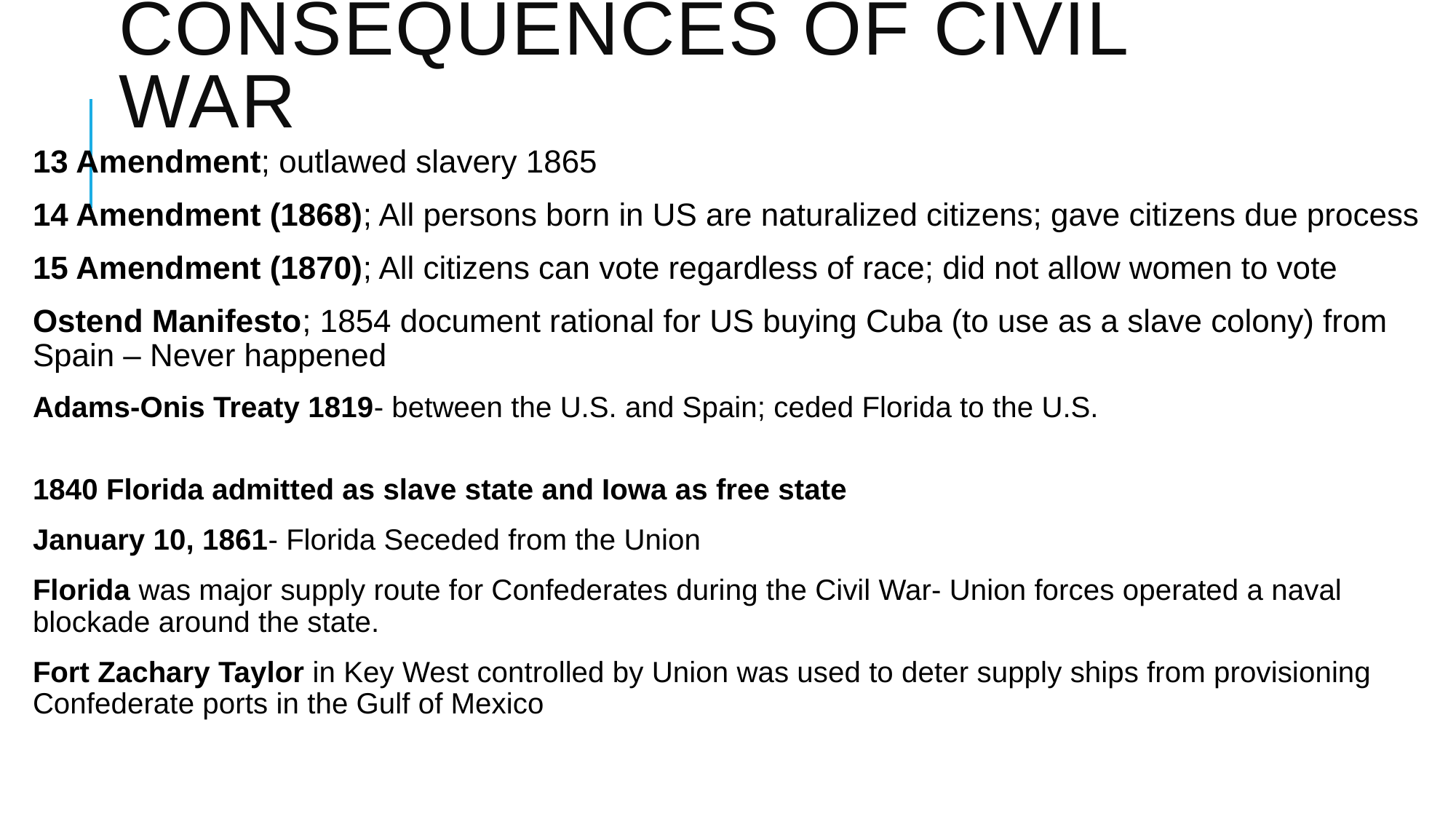

# Consequences of Civil War
13 Amendment; outlawed slavery 1865
14 Amendment (1868); All persons born in US are naturalized citizens; gave citizens due process
15 Amendment (1870); All citizens can vote regardless of race; did not allow women to vote
Ostend Manifesto; 1854 document rational for US buying Cuba (to use as a slave colony) from Spain – Never happened
Adams-Onis Treaty 1819- between the U.S. and Spain; ceded Florida to the U.S.
1840 Florida admitted as slave state and Iowa as free state
January 10, 1861- Florida Seceded from the Union
Florida was major supply route for Confederates during the Civil War- Union forces operated a naval blockade around the state.
Fort Zachary Taylor in Key West controlled by Union was used to deter supply ships from provisioning Confederate ports in the Gulf of Mexico